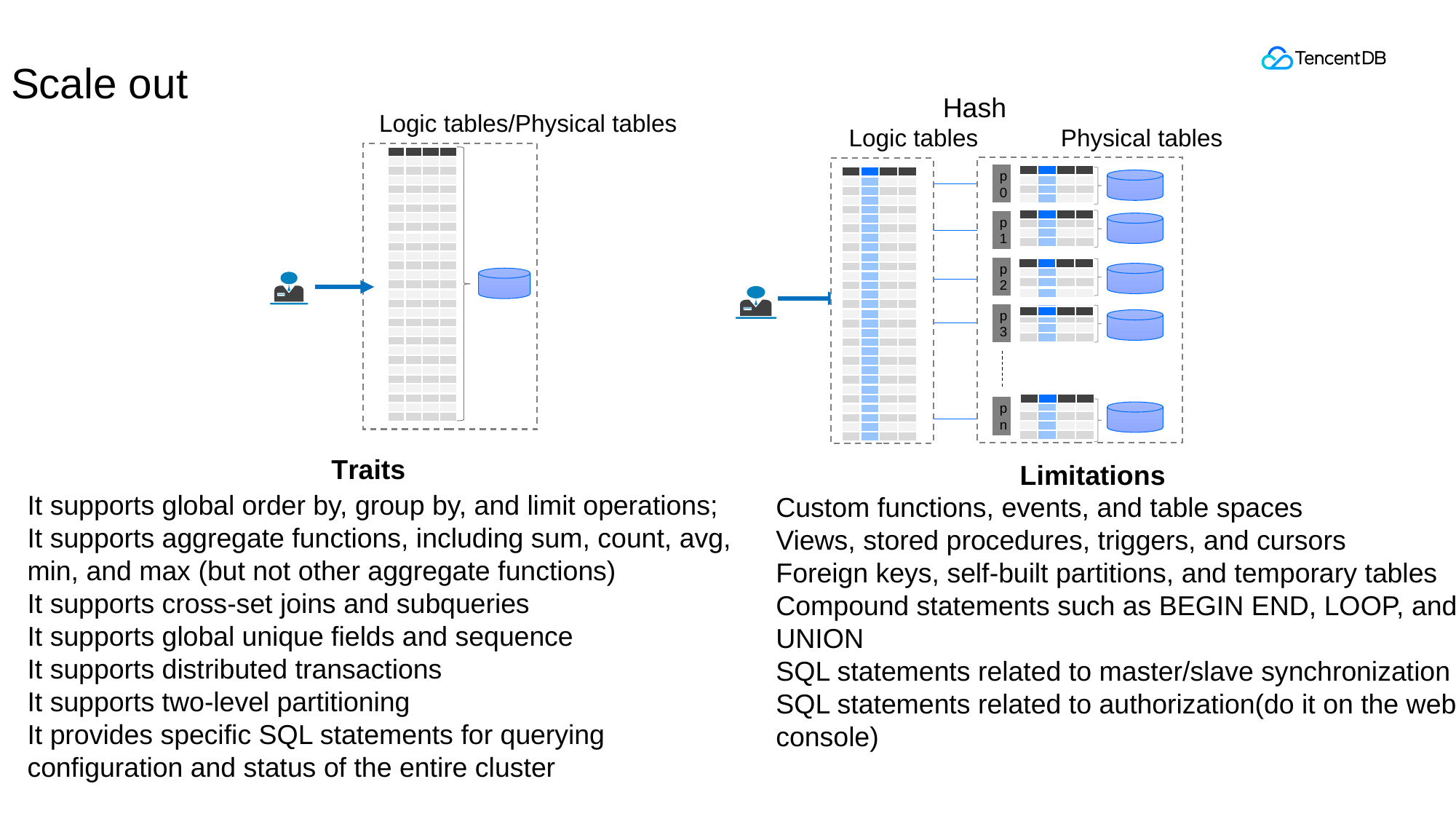

# Scale out
Hash
Logic tables/Physical tables

Physical tables
Logic tables

p0

p1

p2

p3

pn

Traits
Limitations
It supports global order by, group by, and limit operations;
It supports aggregate functions, including sum, count, avg, min, and max (but not other aggregate functions)
It supports cross-set joins and subqueries
It supports global unique fields and sequence
It supports distributed transactions
It supports two-level partitioning
It provides specific SQL statements for querying configuration and status of the entire cluster
Custom functions, events, and table spaces
Views, stored procedures, triggers, and cursors
Foreign keys, self-built partitions, and temporary tables
Compound statements such as BEGIN END, LOOP, and UNION
SQL statements related to master/slave synchronization
SQL statements related to authorization(do it on the web console)